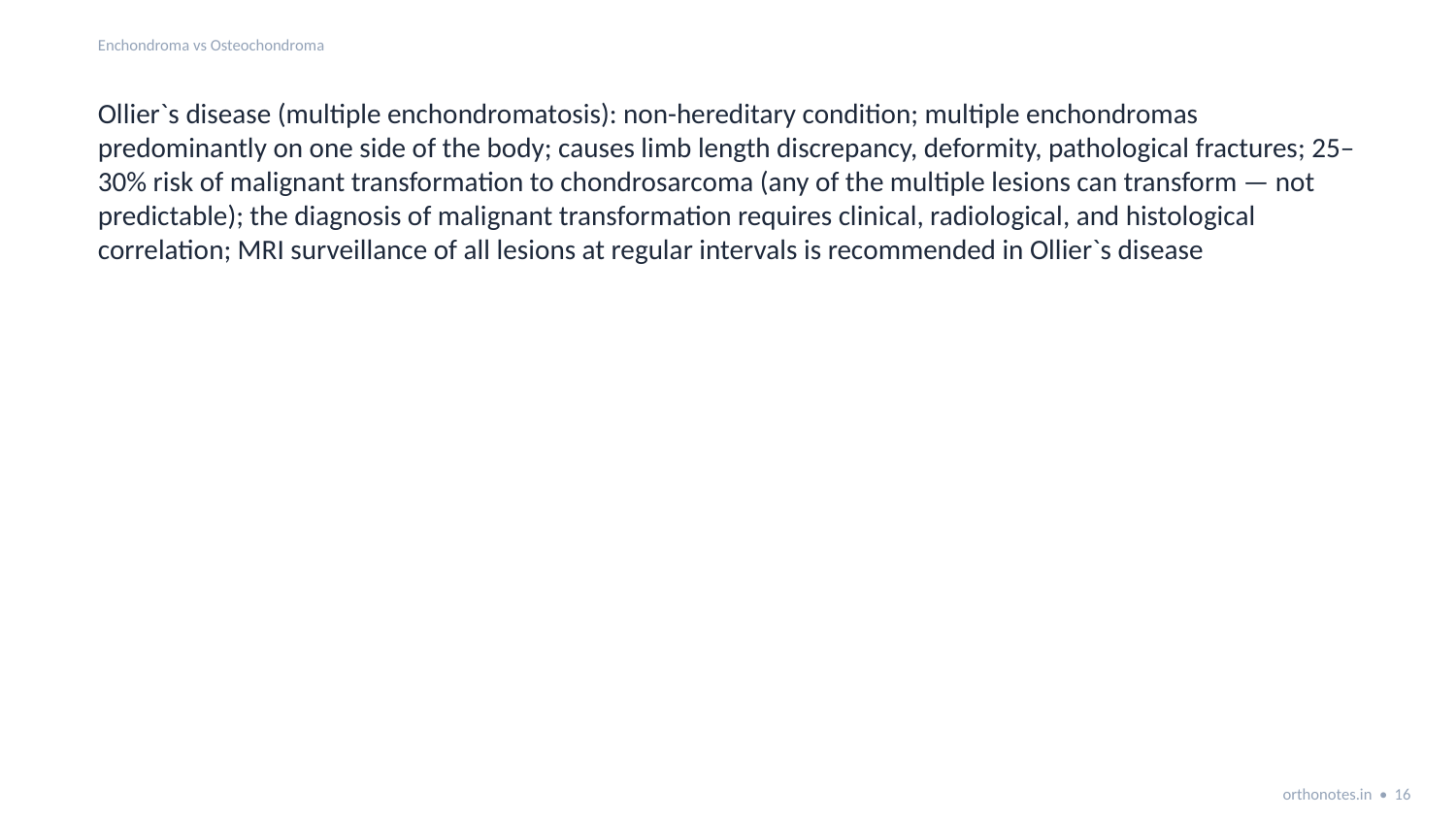

Enchondroma vs Osteochondroma
Ollier`s disease (multiple enchondromatosis): non-hereditary condition; multiple enchondromas predominantly on one side of the body; causes limb length discrepancy, deformity, pathological fractures; 25–30% risk of malignant transformation to chondrosarcoma (any of the multiple lesions can transform — not predictable); the diagnosis of malignant transformation requires clinical, radiological, and histological correlation; MRI surveillance of all lesions at regular intervals is recommended in Ollier`s disease
orthonotes.in  •  16